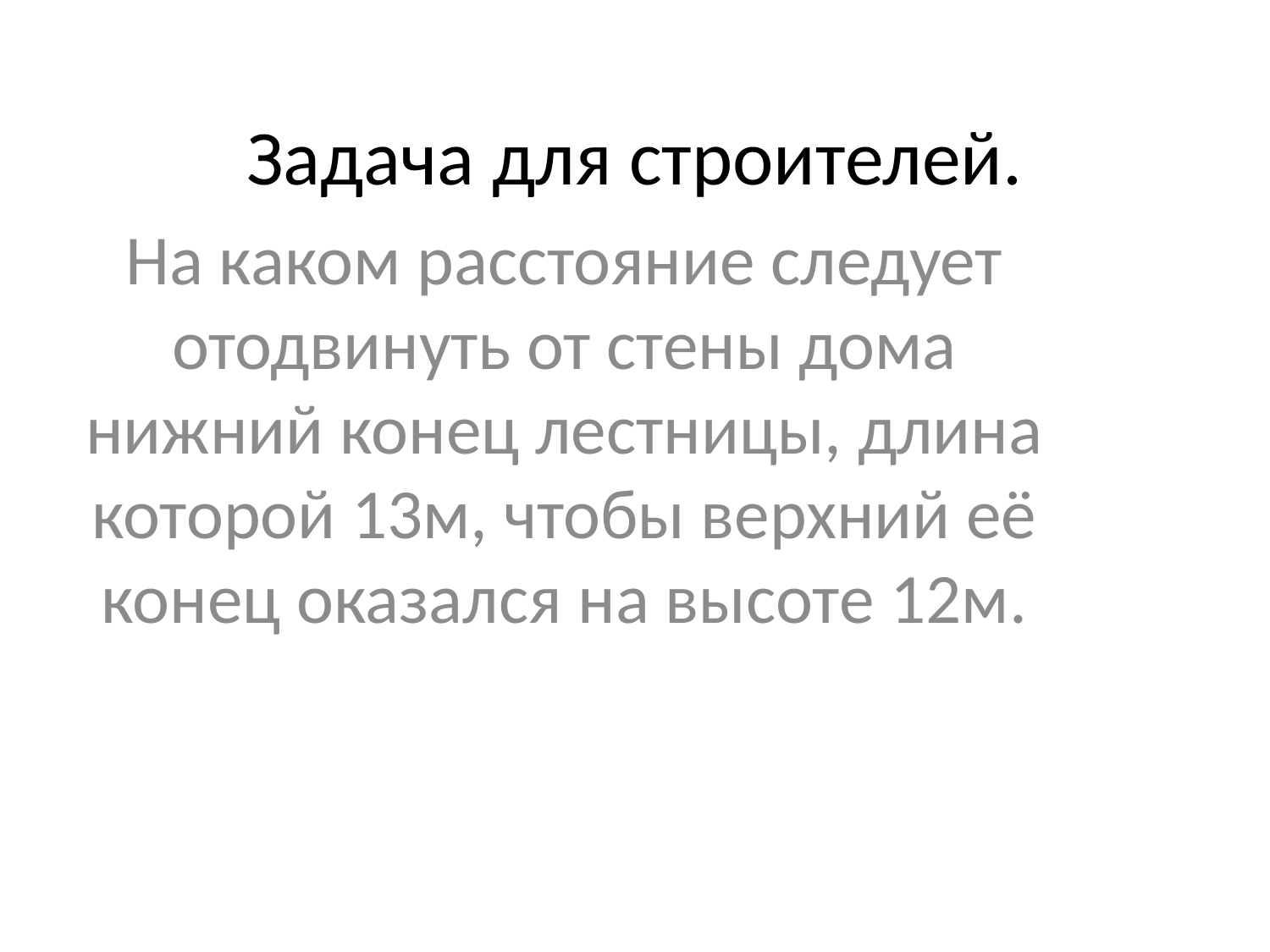

# Задача для строителей.
На каком расстояние следует отодвинуть от стены дома нижний конец лестницы, длина которой 13м, чтобы верхний её конец оказался на высоте 12м.